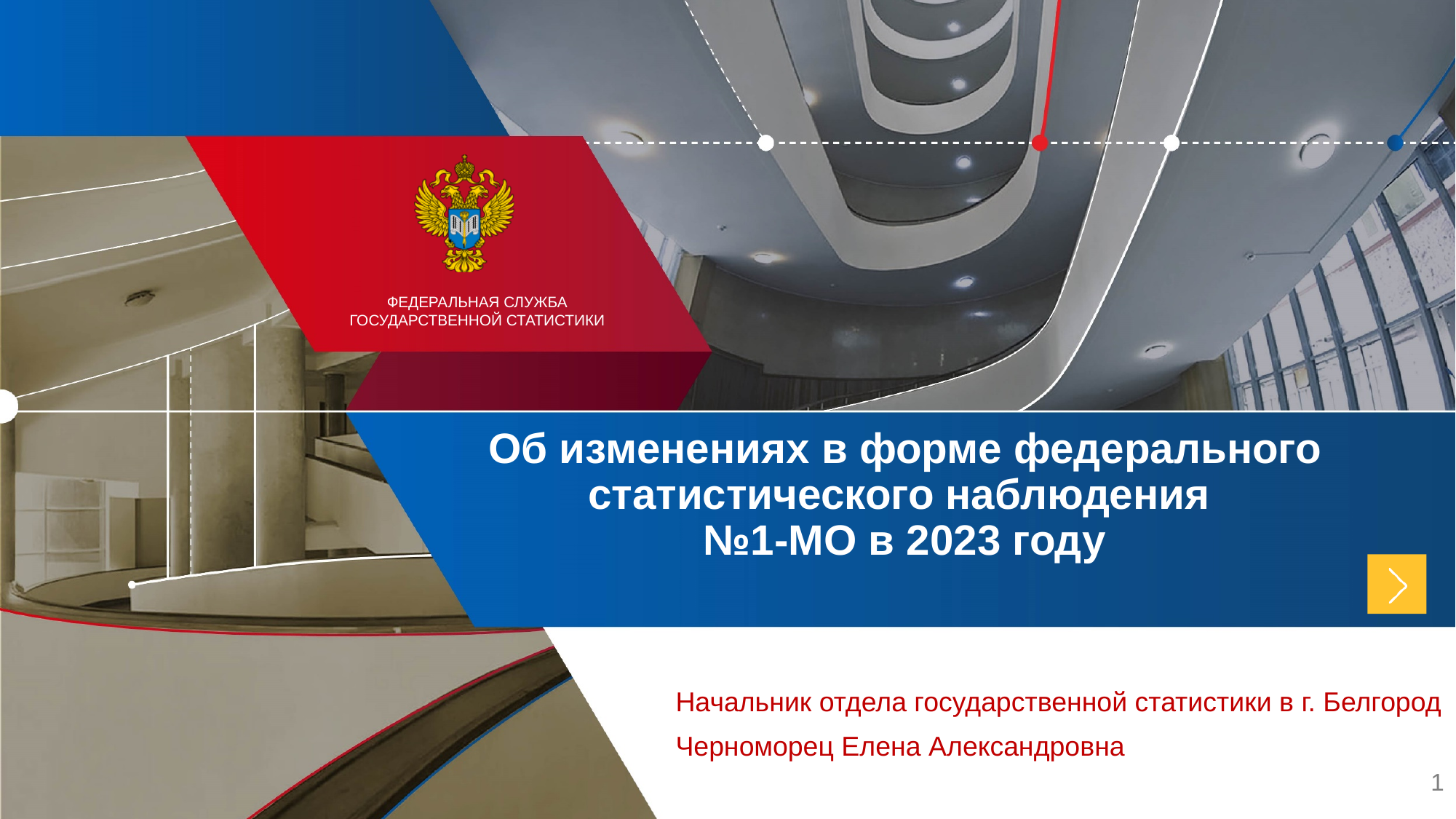

Об изменениях в форме федерального статистического наблюдения
№1-МО в 2023 году
Начальник отдела государственной статистики в г. Белгород
Черноморец Елена Александровна
1